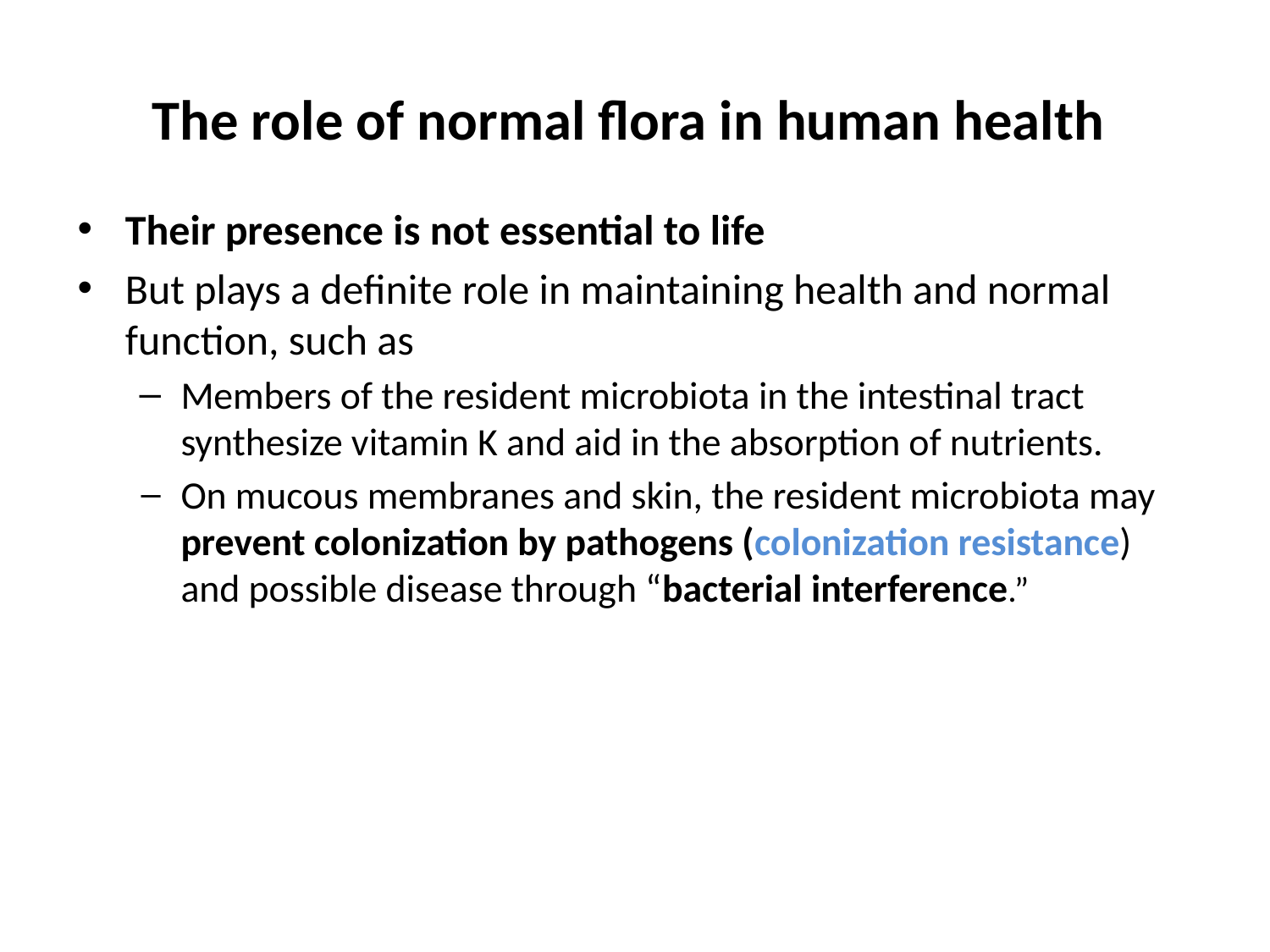

# The role of normal flora in human health
Their presence is not essential to life
But plays a definite role in maintaining health and normal function, such as
Members of the resident microbiota in the intestinal tract synthesize vitamin K and aid in the absorption of nutrients.
On mucous membranes and skin, the resident microbiota may prevent colonization by pathogens (colonization resistance) and possible disease through “bacterial interference.”